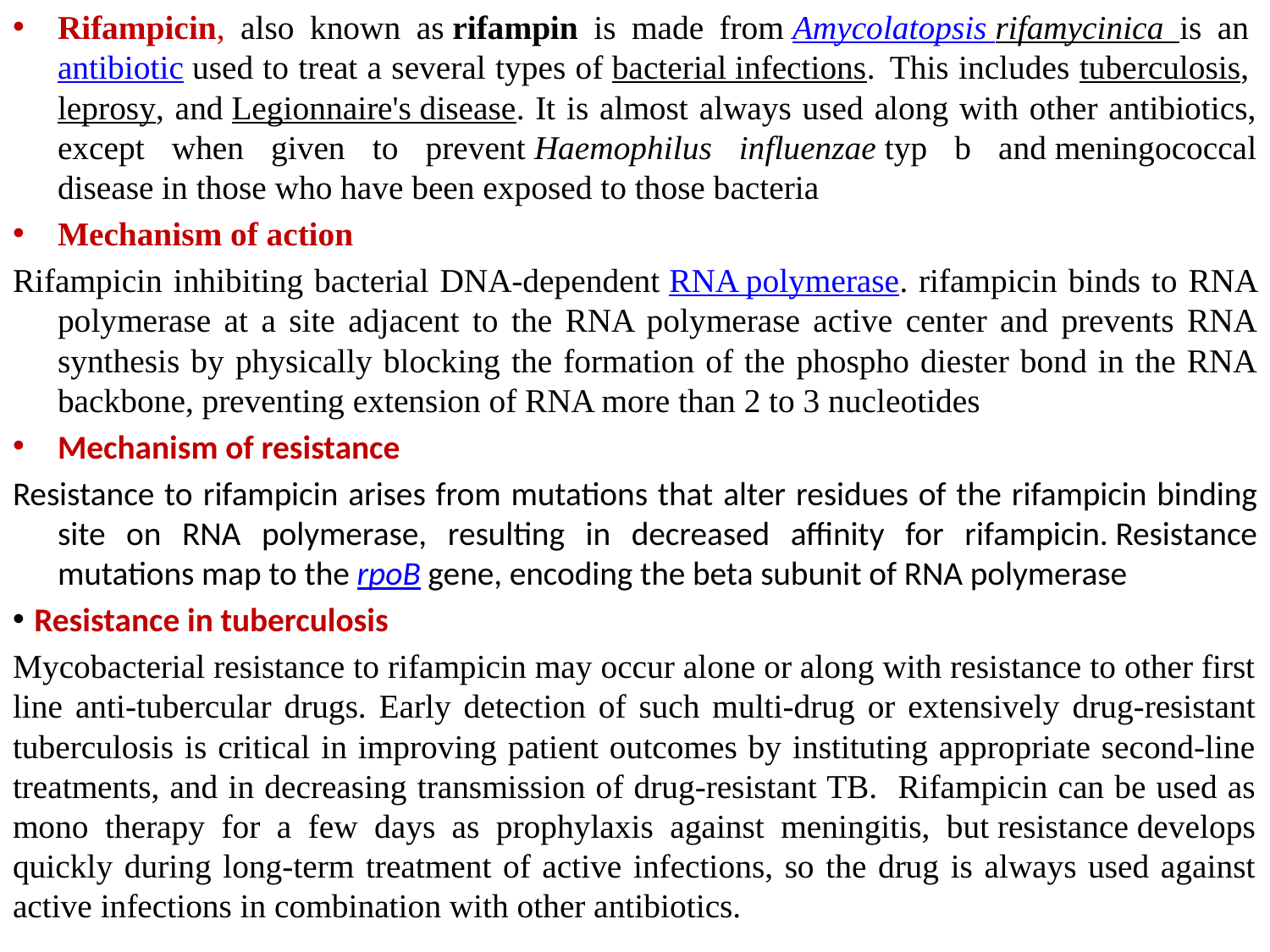

Rifampicin, also known as rifampin is made from Amycolatopsis rifamycinica is an antibiotic used to treat a several types of bacterial infections.  This includes tuberculosis, leprosy, and Legionnaire's disease. It is almost always used along with other antibiotics, except when given to prevent Haemophilus influenzae typ b and meningococcal disease in those who have been exposed to those bacteria
Mechanism of action
Rifampicin inhibiting bacterial DNA-dependent RNA polymerase. rifampicin binds to RNA polymerase at a site adjacent to the RNA polymerase active center and prevents RNA synthesis by physically blocking the formation of the phospho diester bond in the RNA backbone, preventing extension of RNA more than 2 to 3 nucleotides
Mechanism of resistance
Resistance to rifampicin arises from mutations that alter residues of the rifampicin binding site on RNA polymerase, resulting in decreased affinity for rifampicin. Resistance mutations map to the rpoB gene, encoding the beta subunit of RNA polymerase
  Resistance in tuberculosis
Mycobacterial resistance to rifampicin may occur alone or along with resistance to other first line anti-tubercular drugs. Early detection of such multi-drug or extensively drug-resistant tuberculosis is critical in improving patient outcomes by instituting appropriate second-line treatments, and in decreasing transmission of drug-resistant TB.  Rifampicin can be used as mono therapy for a few days as prophylaxis against meningitis, but resistance develops quickly during long-term treatment of active infections, so the drug is always used against active infections in combination with other antibiotics.